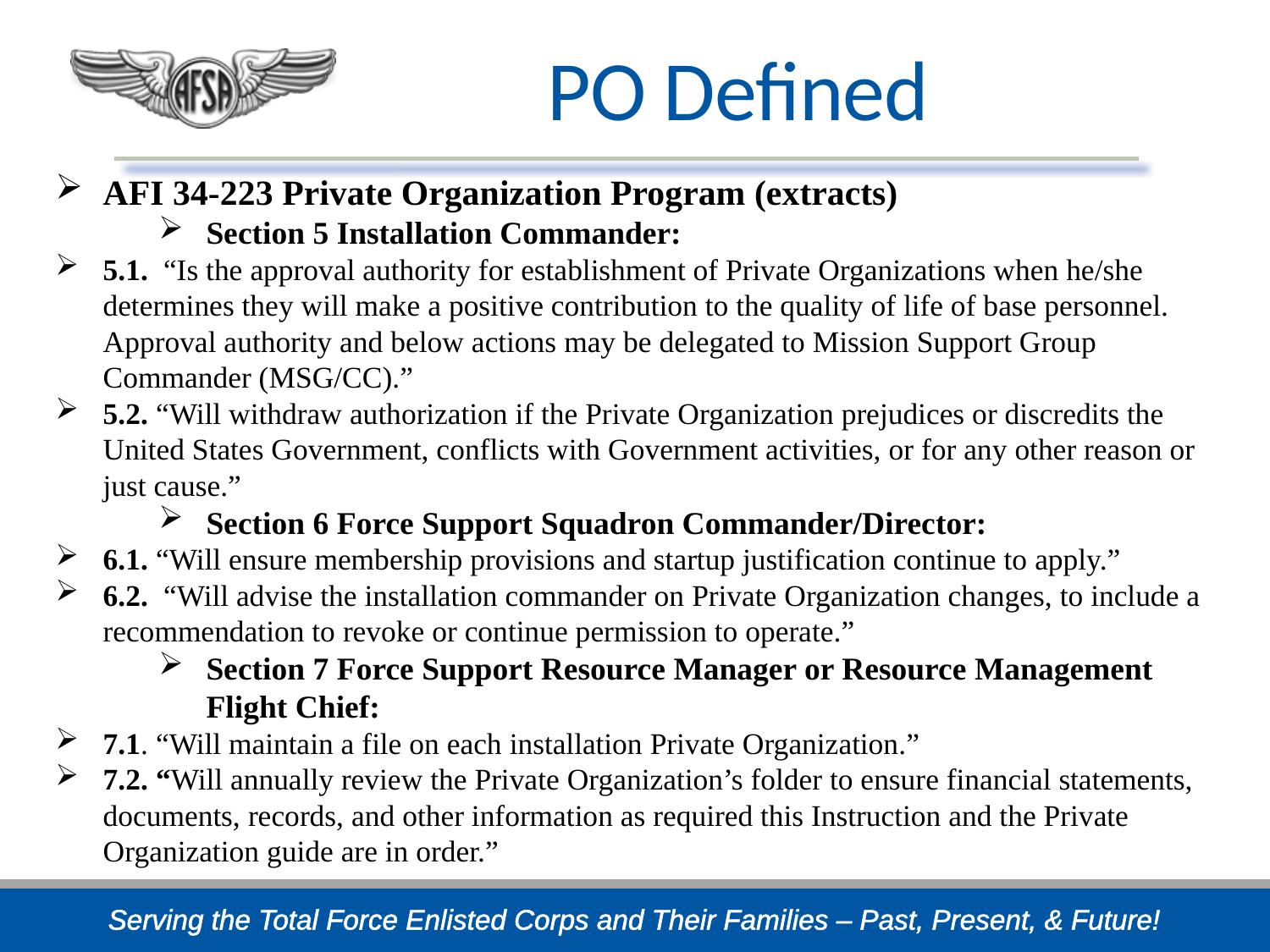

# PO Defined
AFI 34-223 Private Organization Program (extracts)
Section 5 Installation Commander:
5.1.  “Is the approval authority for establishment of Private Organizations when he/she determines they will make a positive contribution to the quality of life of base personnel. Approval authority and below actions may be delegated to Mission Support Group Commander (MSG/CC).”
5.2. “Will withdraw authorization if the Private Organization prejudices or discredits the United States Government, conflicts with Government activities, or for any other reason or just cause.”
Section 6 Force Support Squadron Commander/Director:
6.1. “Will ensure membership provisions and startup justification continue to apply.”
6.2.  “Will advise the installation commander on Private Organization changes, to include a recommendation to revoke or continue permission to operate.”
Section 7 Force Support Resource Manager or Resource Management Flight Chief:
7.1. “Will maintain a file on each installation Private Organization.”
7.2. “Will annually review the Private Organization’s folder to ensure financial statements, documents, records, and other information as required this Instruction and the Private Organization guide are in order.”